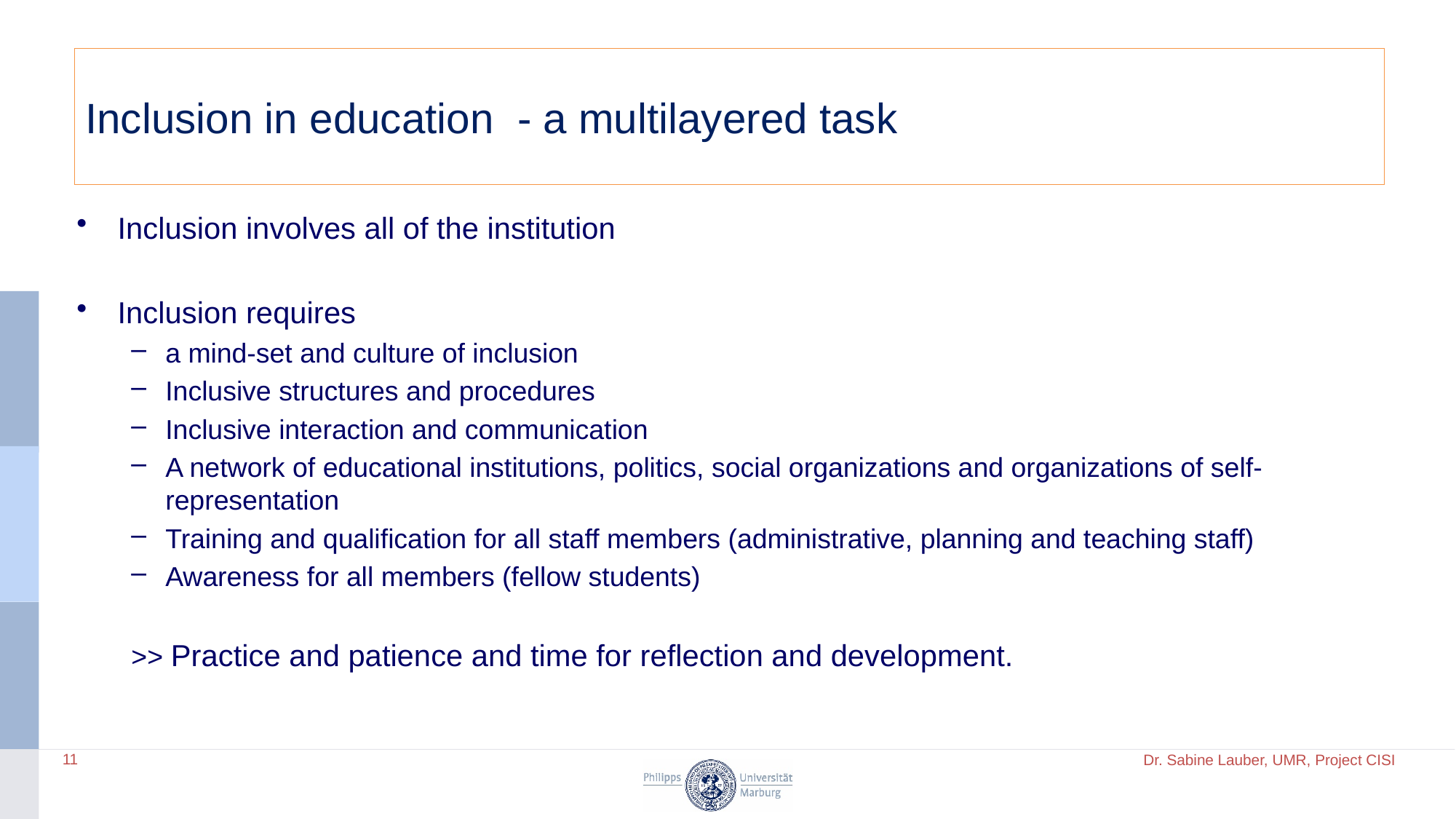

# Inclusion in education  - a multilayered task
Inclusion involves all of the institution

Inclusion requires
a mind-set and culture of inclusion
Inclusive structures and procedures
Inclusive interaction and communication
A network of educational institutions, politics, social organizations and organizations of self-representation
Training and qualification for all staff members (administrative, planning and teaching staff)
Awareness for all members (fellow students)

>> Practice and patience and time for reflection and development.

11
Dr. Sabine Lauber, UMR, Project CISI